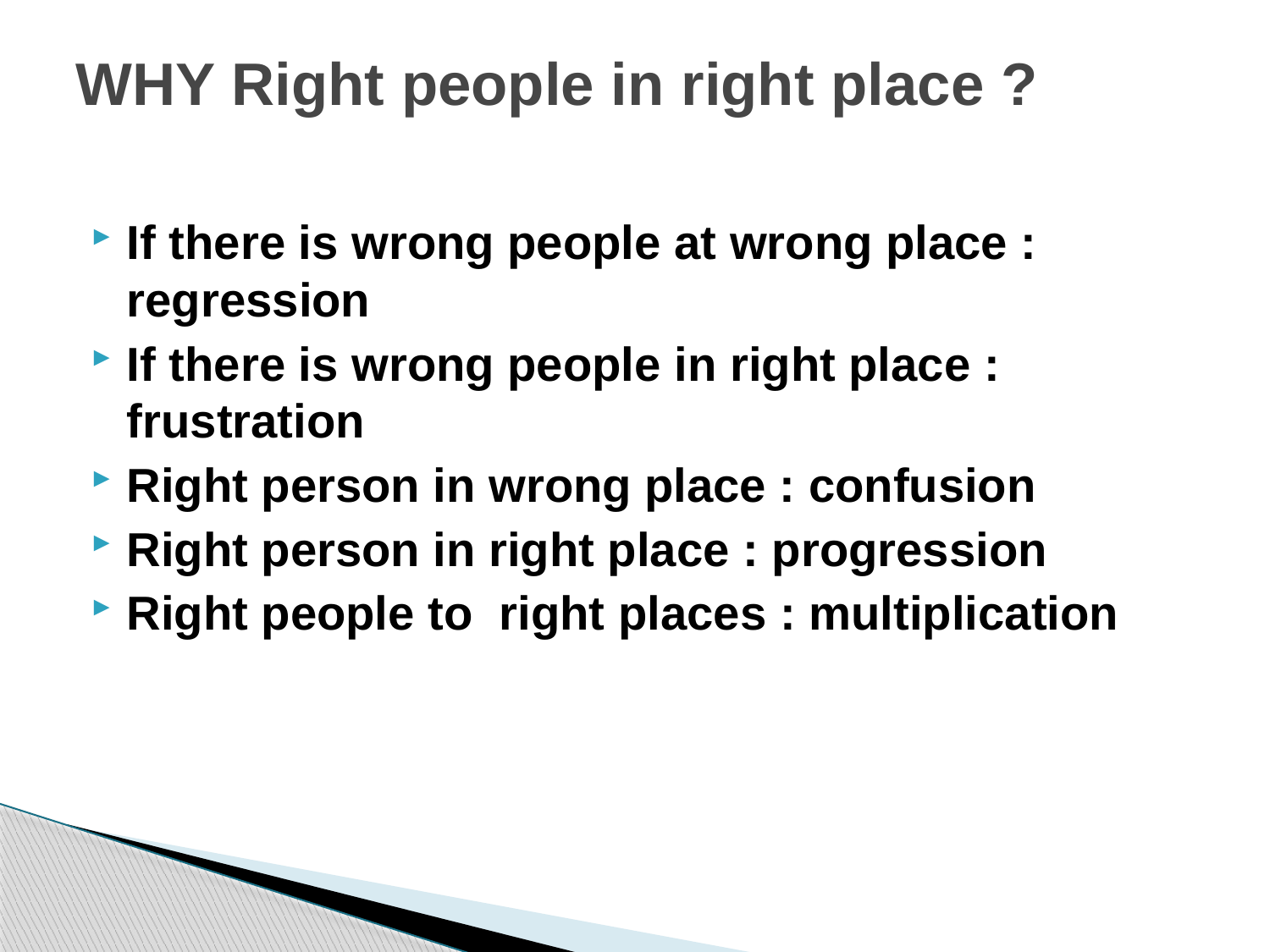

# WHY Right people in right place ?
If there is wrong people at wrong place : regression
If there is wrong people in right place : frustration
Right person in wrong place : confusion
Right person in right place : progression
Right people to  right places : multiplication